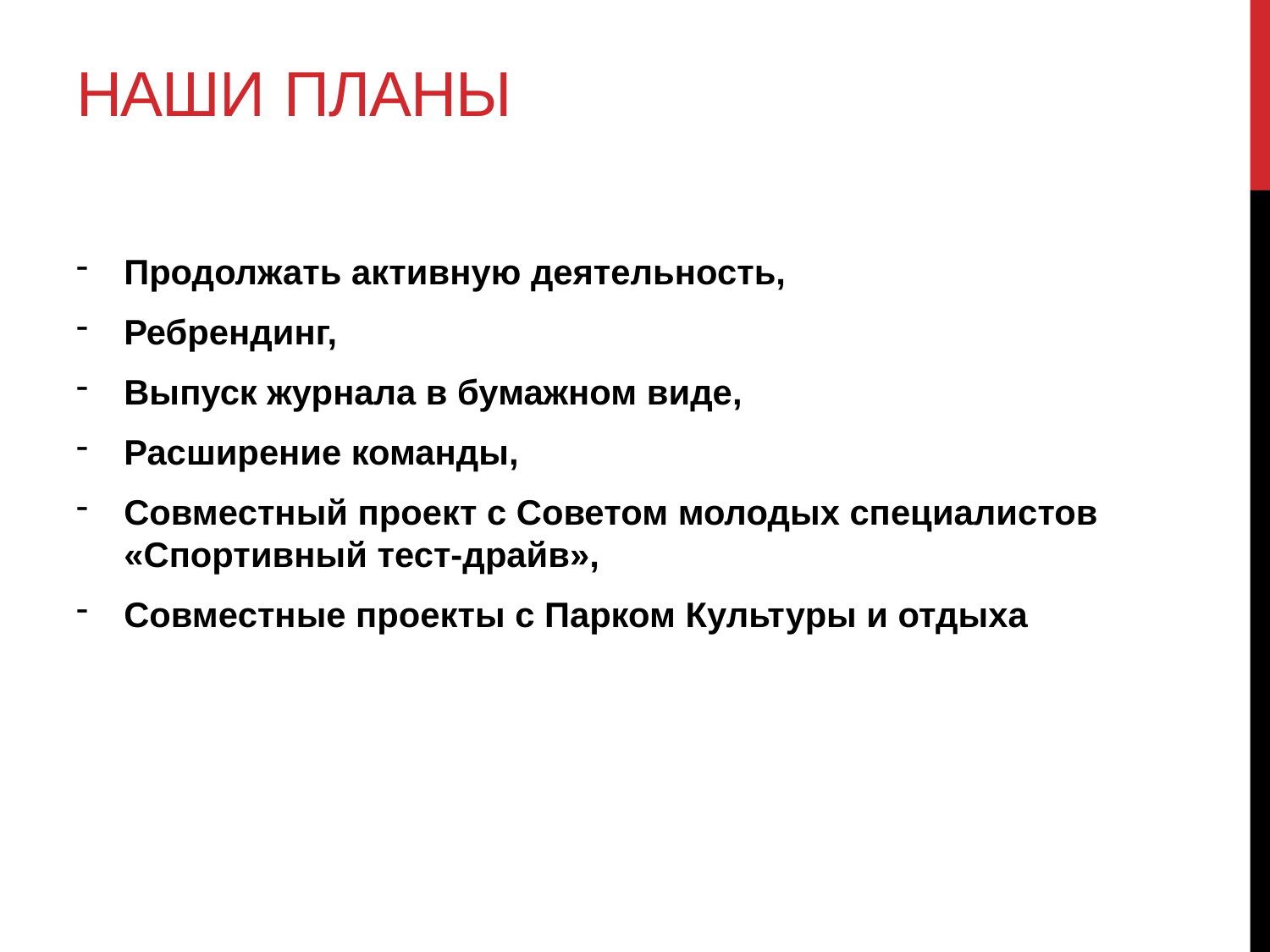

# Наши Планы
Продолжать активную деятельность,
Ребрендинг,
Выпуск журнала в бумажном виде,
Расширение команды,
Совместный проект с Советом молодых специалистов «Спортивный тест-драйв»,
Совместные проекты с Парком Культуры и отдыха